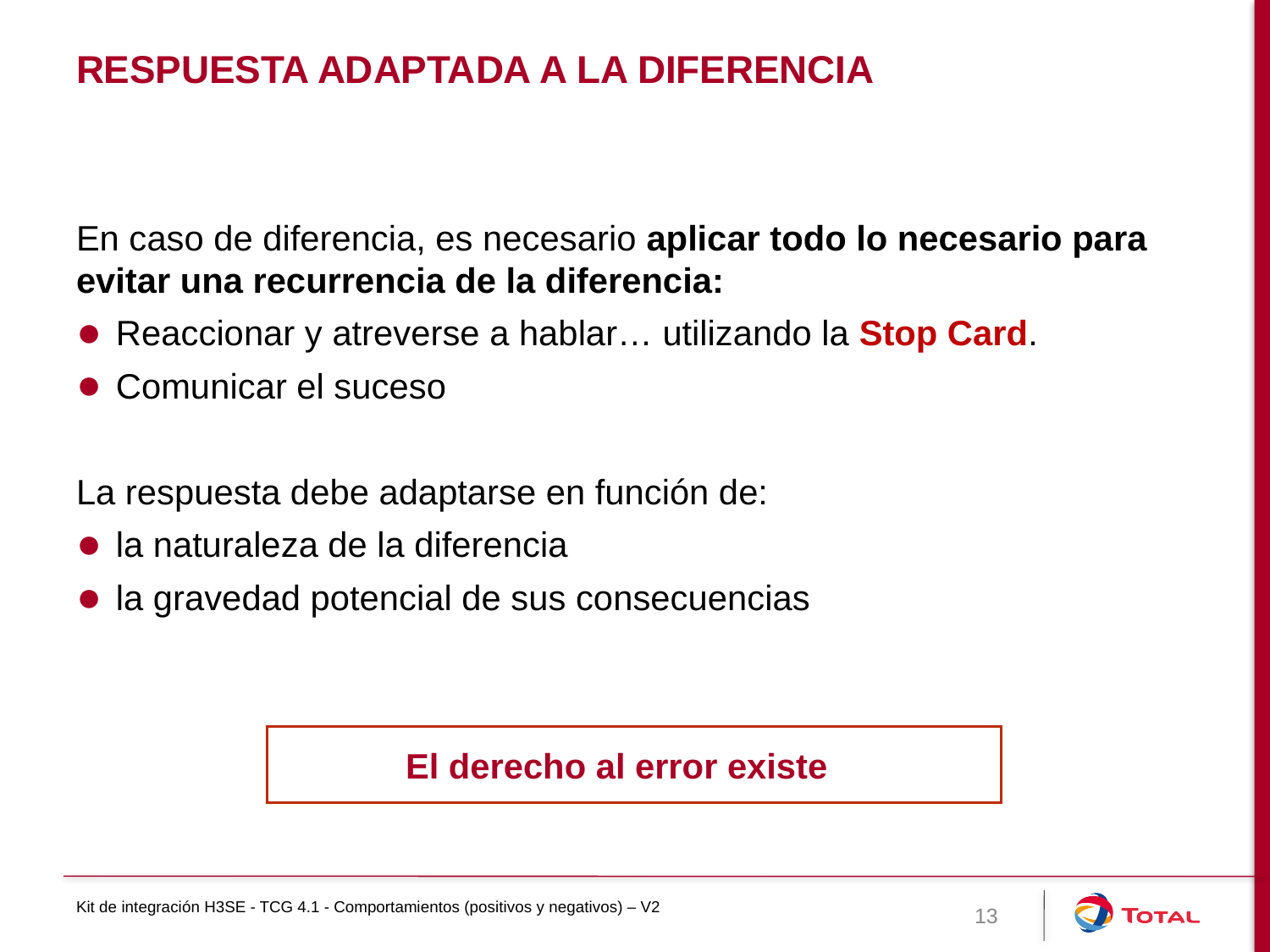

# Respuesta adaptada a la diferencia

En caso de diferencia, es necesario aplicar todo lo necesario para evitar una recurrencia de la diferencia:
Reaccionar y atreverse a hablar… utilizando la Stop Card.
Comunicar el suceso

La respuesta debe adaptarse en función de:
la naturaleza de la diferencia
la gravedad potencial de sus consecuencias

El derecho al error existe

Kit de integración H3SE - TCG 4.1 - Comportamientos (positivos y negativos) – V2
13